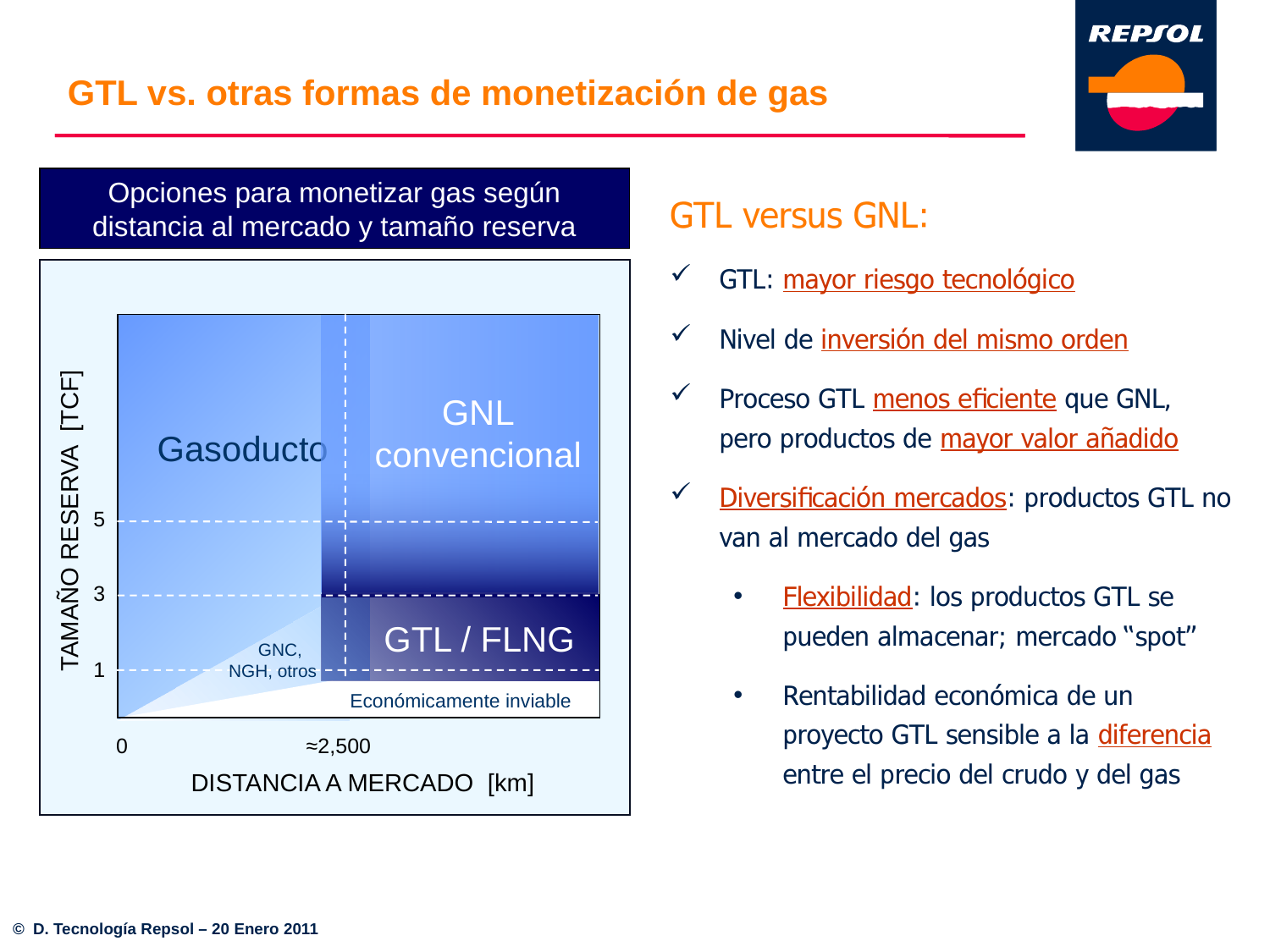

# GTL vs. otras formas de monetización de gas
Opciones para monetizar gas según
distancia al mercado y tamaño reserva

Gasoducto

GNL
convencional

GTL / FLNG

   GNC,
NGH, otros

 Económicamente inviable
5
TAMAÑO RESERVA  [TCF]
3
1
0
≈2,500
DISTANCIA A MERCADO  [km]
GTL versus GNL:
GTL: mayor riesgo tecnológico
Nivel de inversión del mismo orden
Proceso GTL menos eficiente que GNL, pero productos de mayor valor añadido
Diversificación mercados: productos GTL no van al mercado del gas
Flexibilidad: los productos GTL se pueden almacenar; mercado “spot”
Rentabilidad económica de un proyecto GTL sensible a la diferencia entre el precio del crudo y del gas
©  D. Tecnología Repsol – 20 Enero 2011